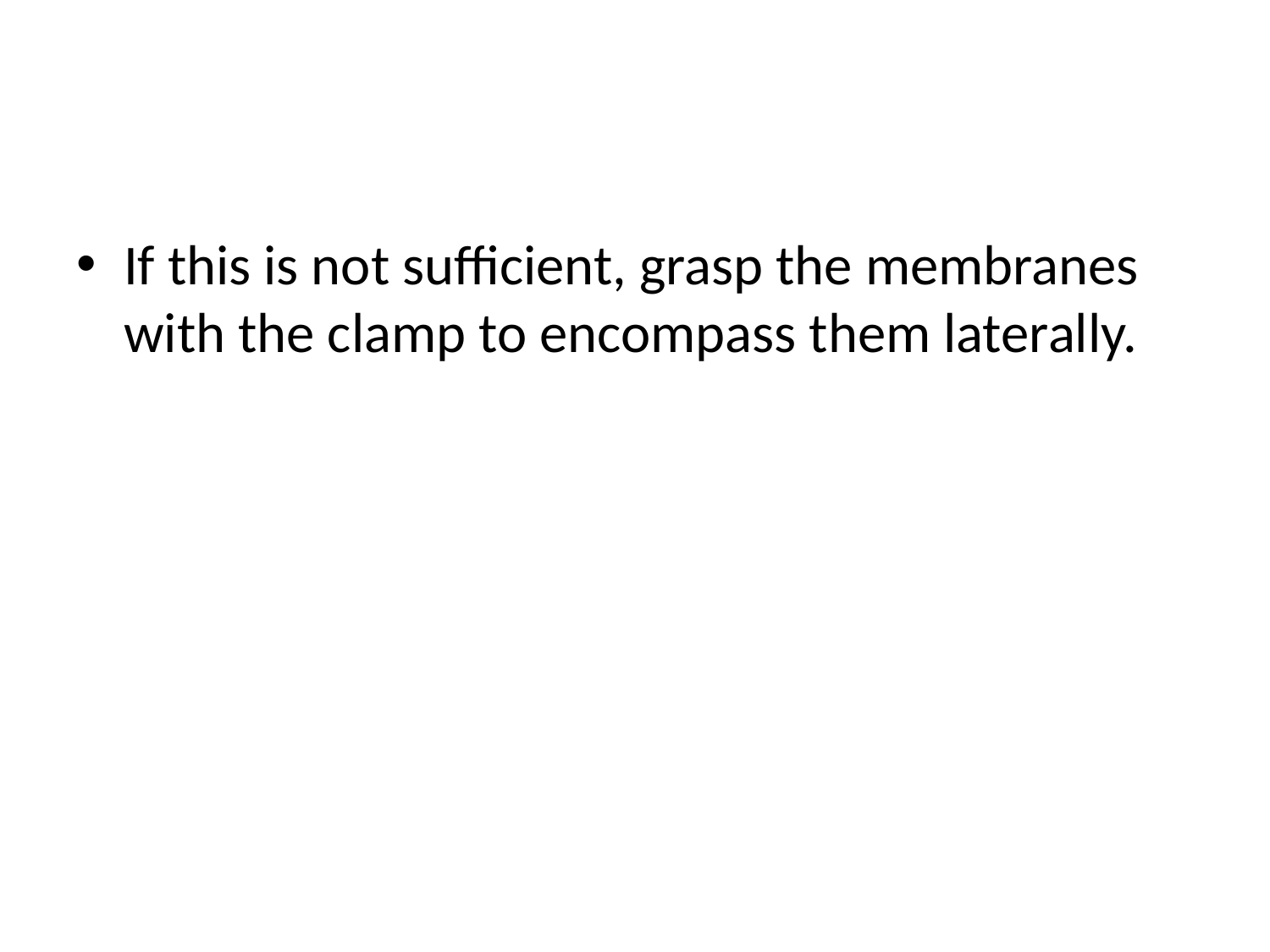

If this is not sufficient, grasp the membranes with the clamp to encompass them laterally.